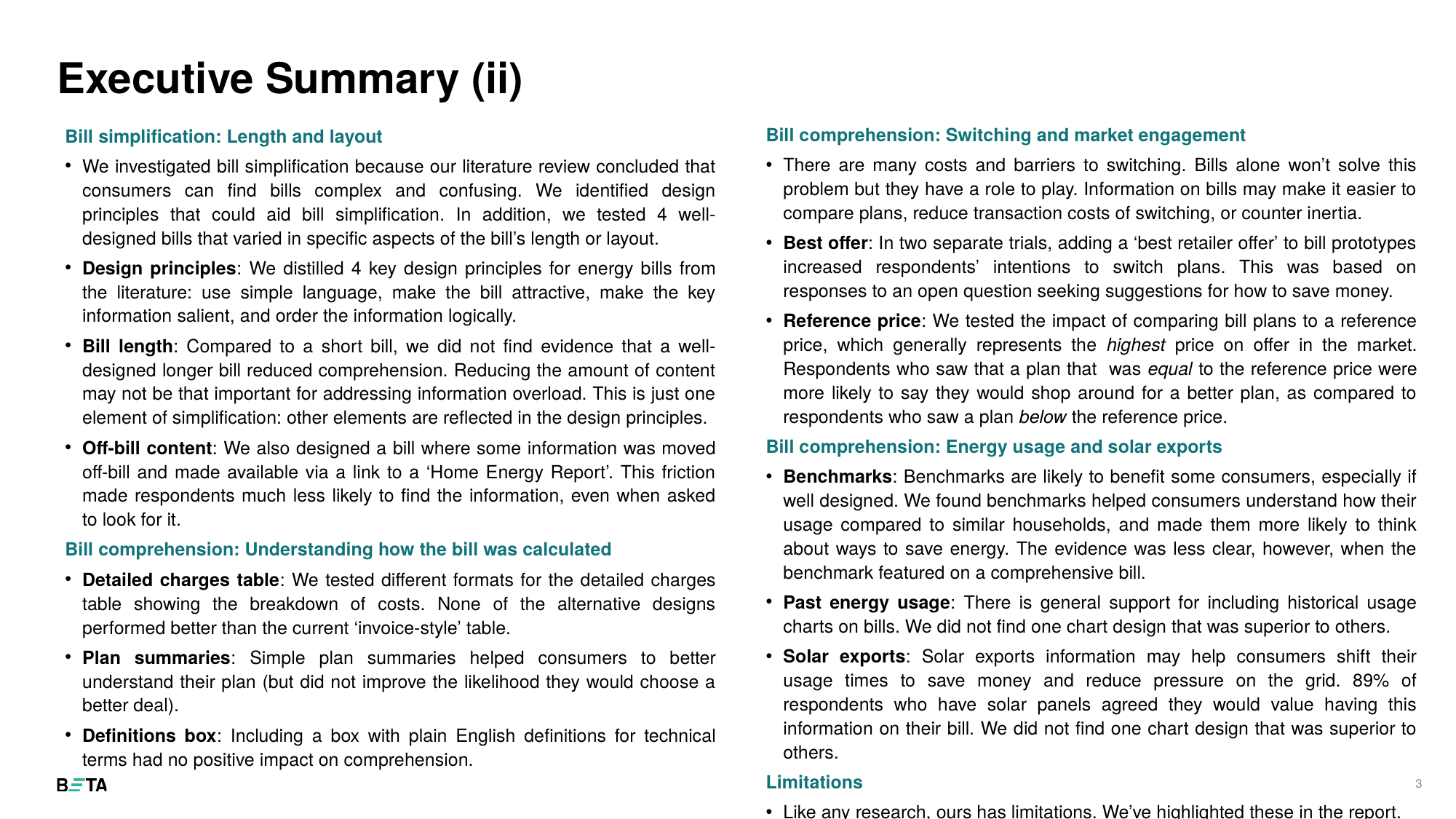

# Executive Summary (ii)
Bill comprehension: Switching and market engagement
There are many costs and barriers to switching. Bills alone won’t solve this problem but they have a role to play. Information on bills may make it easier to compare plans, reduce transaction costs of switching, or counter inertia.
Best offer: In two separate trials, adding a ‘best retailer offer’ to bill prototypes increased respondents’ intentions to switch plans. This was based on responses to an open question seeking suggestions for how to save money.
Reference price: We tested the impact of comparing bill plans to a reference price, which generally represents the highest price on offer in the market. Respondents who saw that a plan that  was equal to the reference price were more likely to say they would shop around for a better plan, as compared to respondents who saw a plan below the reference price.
Bill comprehension: Energy usage and solar exports
Benchmarks: Benchmarks are likely to benefit some consumers, especially if well designed. We found benchmarks helped consumers understand how their usage compared to similar households, and made them more likely to think about ways to save energy. The evidence was less clear, however, when the benchmark featured on a comprehensive bill.
Past energy usage: There is general support for including historical usage charts on bills. We did not find one chart design that was superior to others.
Solar exports: Solar exports information may help consumers shift their usage times to save money and reduce pressure on the grid. 89% of respondents who have solar panels agreed they would value having this information on their bill. We did not find one chart design that was superior to others.
Limitations
Like any research, ours has limitations. We’ve highlighted these in the report.
Bill simplification: Length and layout
We investigated bill simplification because our literature review concluded that consumers can find bills complex and confusing. We identified design principles that could aid bill simplification. In addition, we tested 4 well-designed bills that varied in specific aspects of the bill’s length or layout.
Design principles: We distilled 4 key design principles for energy bills from the literature: use simple language, make the bill attractive, make the key information salient, and order the information logically.
Bill length: Compared to a short bill, we did not find evidence that a well-designed longer bill reduced comprehension. Reducing the amount of content may not be that important for addressing information overload. This is just one element of simplification: other elements are reflected in the design principles.
Off-bill content: We also designed a bill where some information was moved off-bill and made available via a link to a ‘Home Energy Report’. This friction made respondents much less likely to find the information, even when asked to look for it.
Bill comprehension: Understanding how the bill was calculated
Detailed charges table: We tested different formats for the detailed charges table showing the breakdown of costs. None of the alternative designs performed better than the current ‘invoice-style’ table.
Plan summaries: Simple plan summaries helped consumers to better understand their plan (but did not improve the likelihood they would choose a better deal).
Definitions box: Including a box with plain English definitions for technical terms had no positive impact on comprehension.
3